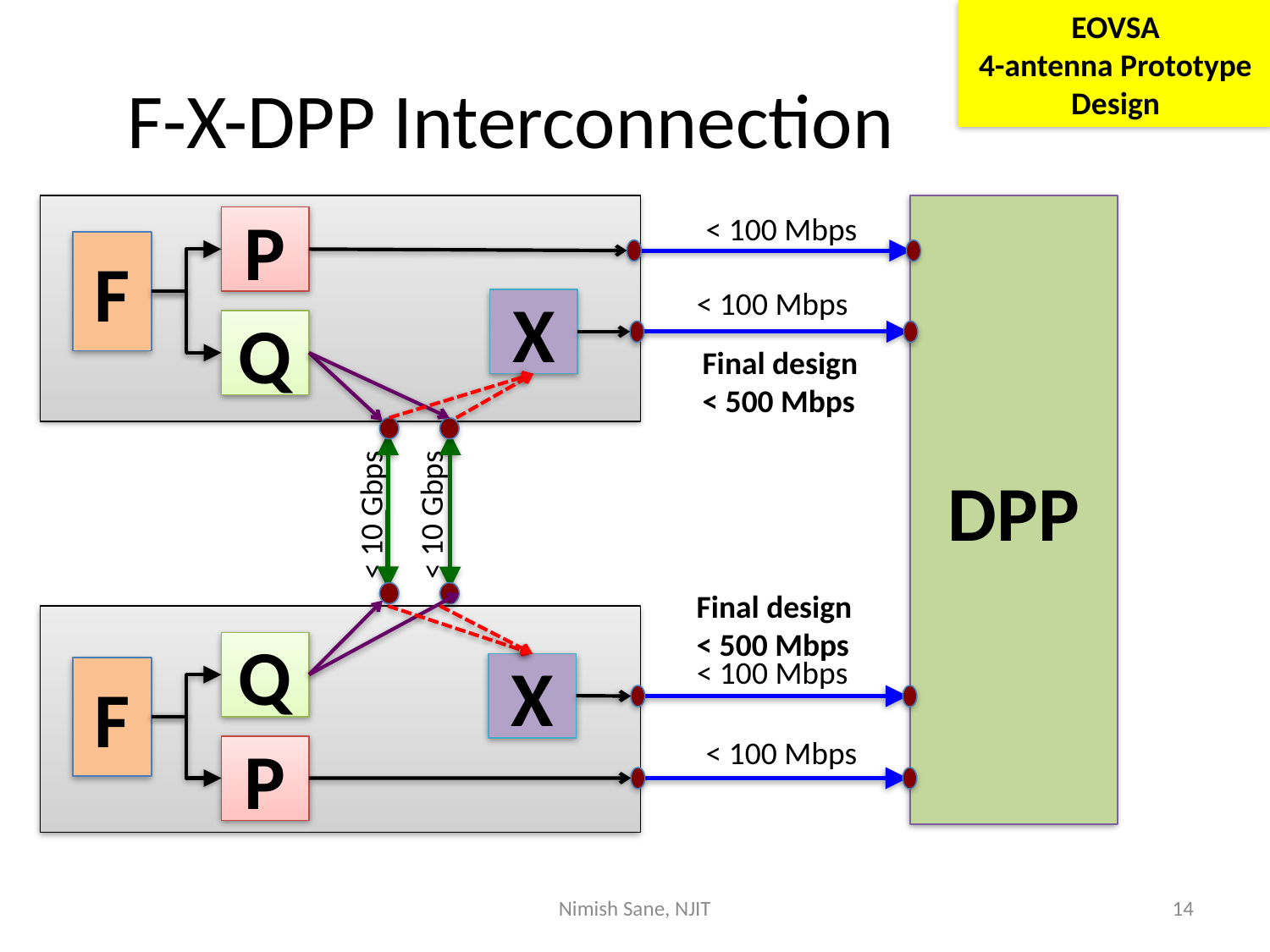

EOVSA
4-antenna Prototype Design
# F-X-DPP Interconnection

DPP
< 100 Mbps
P
F

< 100 Mbps
X
Q

Final design
< 500 Mbps

< 10 Gbps

< 10 Gbps
Final design
< 500 Mbps

Q
< 100 Mbps
X
F

< 100 Mbps
P

Nimish Sane, NJIT
14